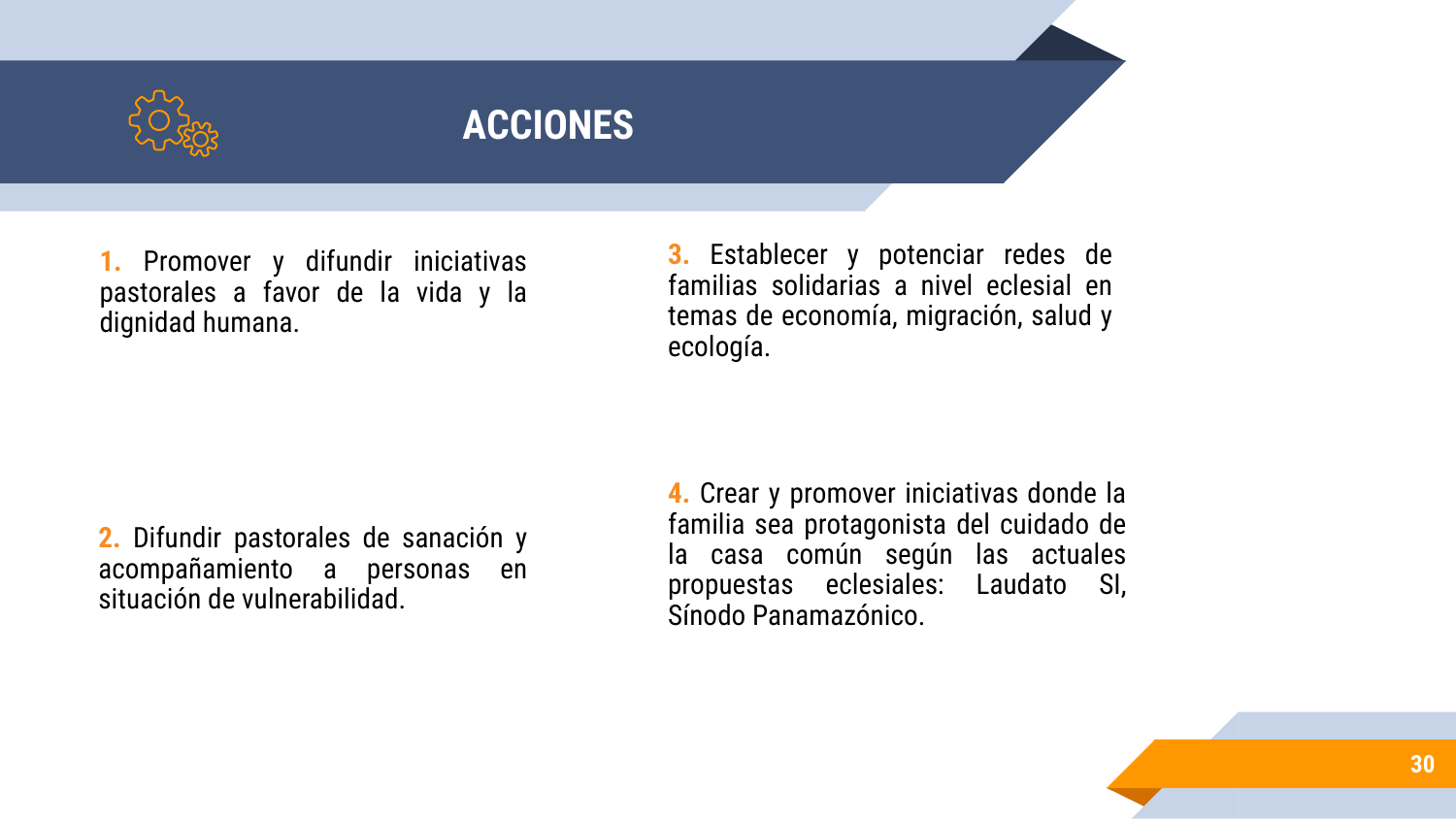

# ACCIONES

1. Promover y difundir iniciativas pastorales a favor de la vida y la dignidad humana.
3. Establecer y potenciar redes de familias solidarias a nivel eclesial en temas de economía, migración, salud y ecología.
4. Crear y promover iniciativas donde la familia sea protagonista del cuidado de la casa común según las actuales propuestas eclesiales: Laudato SI, Sínodo Panamazónico.
2. Difundir pastorales de sanación y acompañamiento a personas en situación de vulnerabilidad.
30